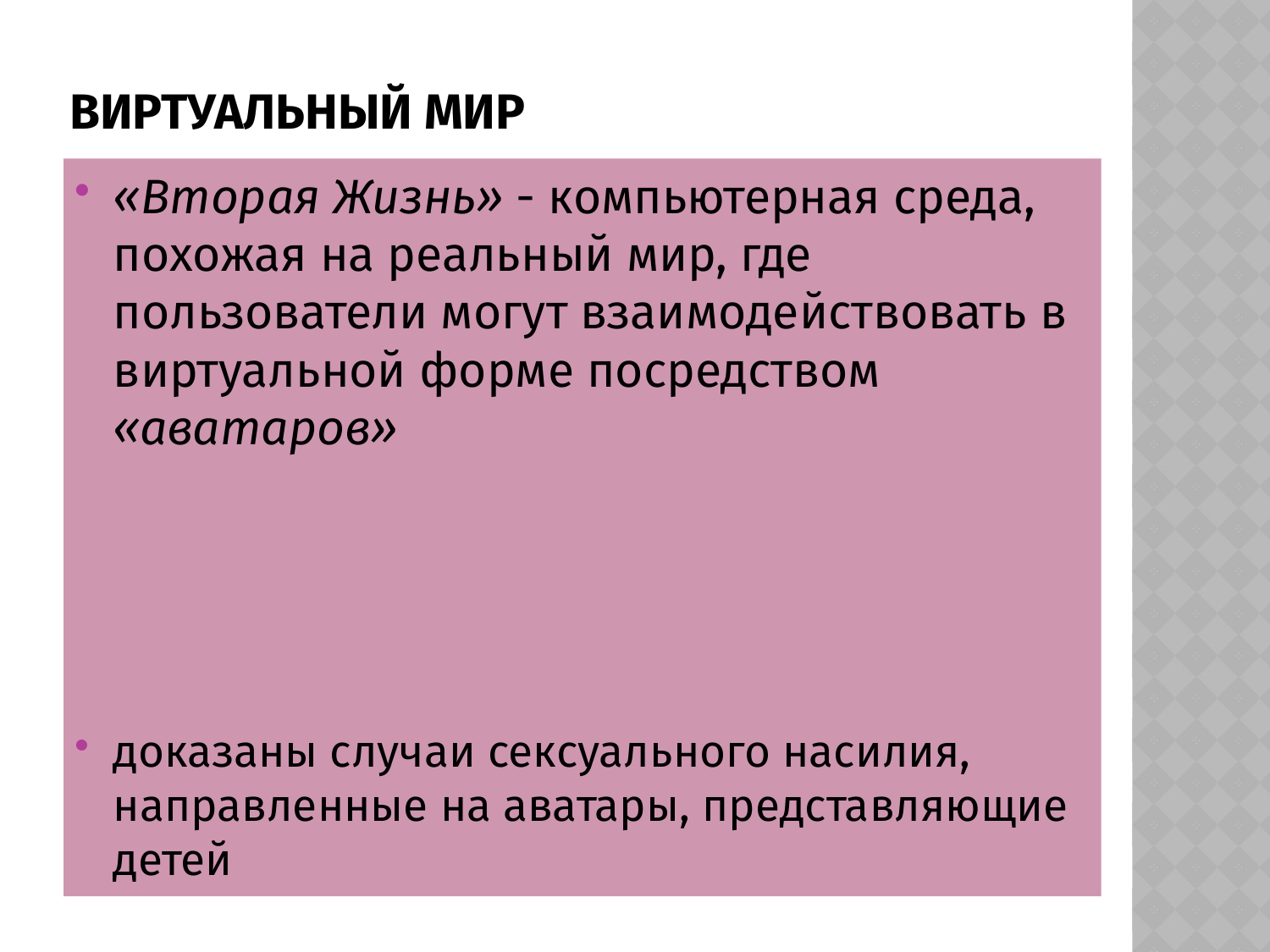

# виртуальный мир
«Вторая Жизнь» - компьютерная среда, похожая на реальный мир, где пользователи могут взаимодействовать в виртуальной форме посредством «аватаров»

доказаны случаи сексуального насилия, направленные на аватары, представляющие детей